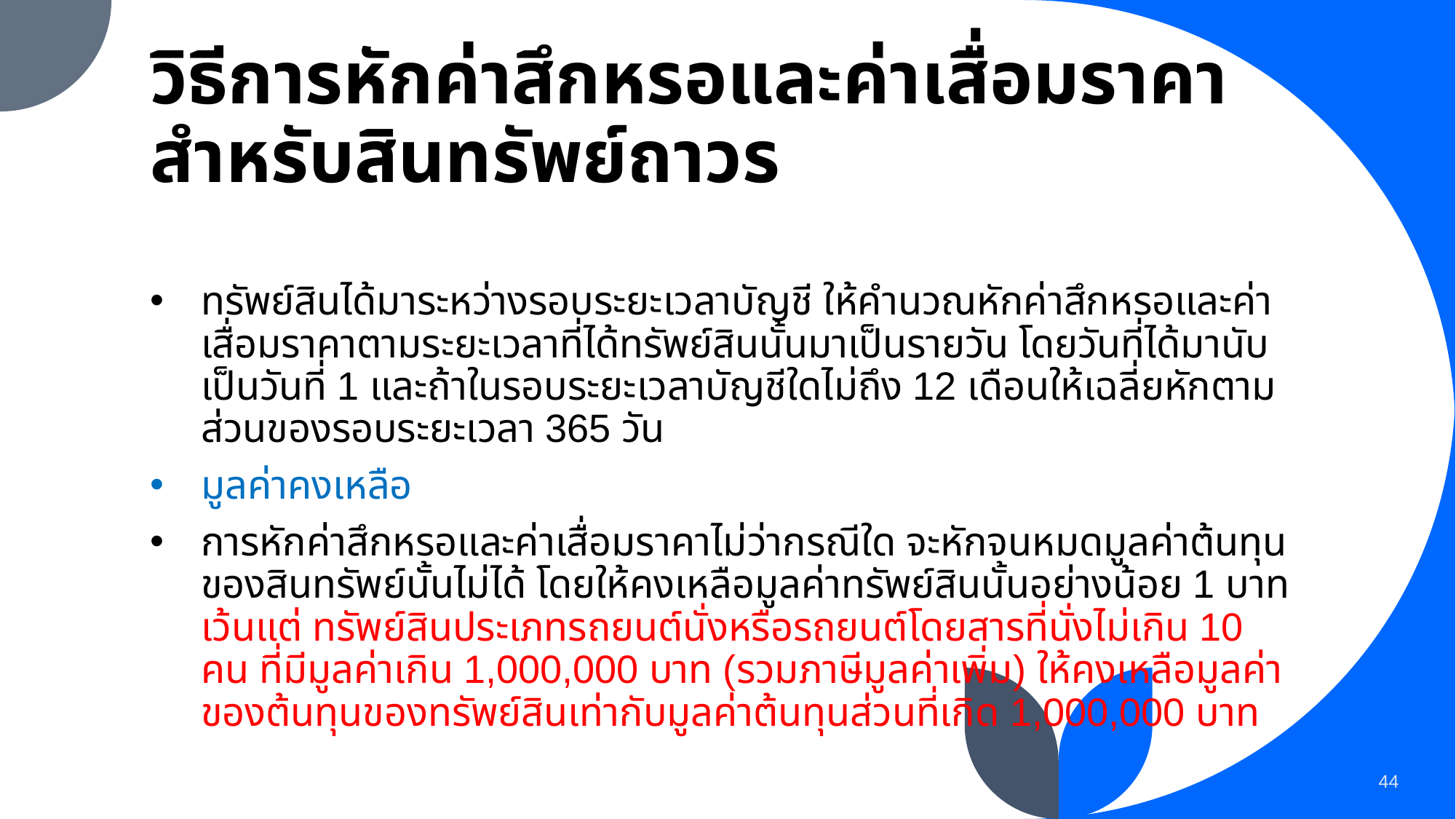

# วิธีการหักค่าสึกหรอและค่าเสื่อมราคาสำหรับสินทรัพย์ถาวร
ทรัพย์สินได้มาระหว่างรอบระยะเวลาบัญชี ให้คำนวณหักค่าสึกหรอและค่าเสื่อมราคาตามระยะเวลาที่ได้ทรัพย์สินนั้นมาเป็นรายวัน โดยวันที่ได้มานับเป็นวันที่ 1 และถ้าในรอบระยะเวลาบัญชีใดไม่ถึง 12 เดือนให้เฉลี่ยหักตามส่วนของรอบระยะเวลา 365 วัน
มูลค่าคงเหลือ
การหักค่าสึกหรอและค่าเสื่อมราคาไม่ว่ากรณีใด จะหักจนหมดมูลค่าต้นทุนของสินทรัพย์นั้นไม่ได้ โดยให้คงเหลือมูลค่าทรัพย์สินนั้นอย่างน้อย 1 บาท เว้นแต่ ทรัพย์สินประเภทรถยนต์นั่งหรือรถยนต์โดยสารที่นั่งไม่เกิน 10 คน ที่มีมูลค่าเกิน 1,000,000 บาท (รวมภาษีมูลค่าเพิ่ม) ให้คงเหลือมูลค่าของต้นทุนของทรัพย์สินเท่ากับมูลค่าต้นทุนส่วนที่เกิด 1,000,000 บาท
44